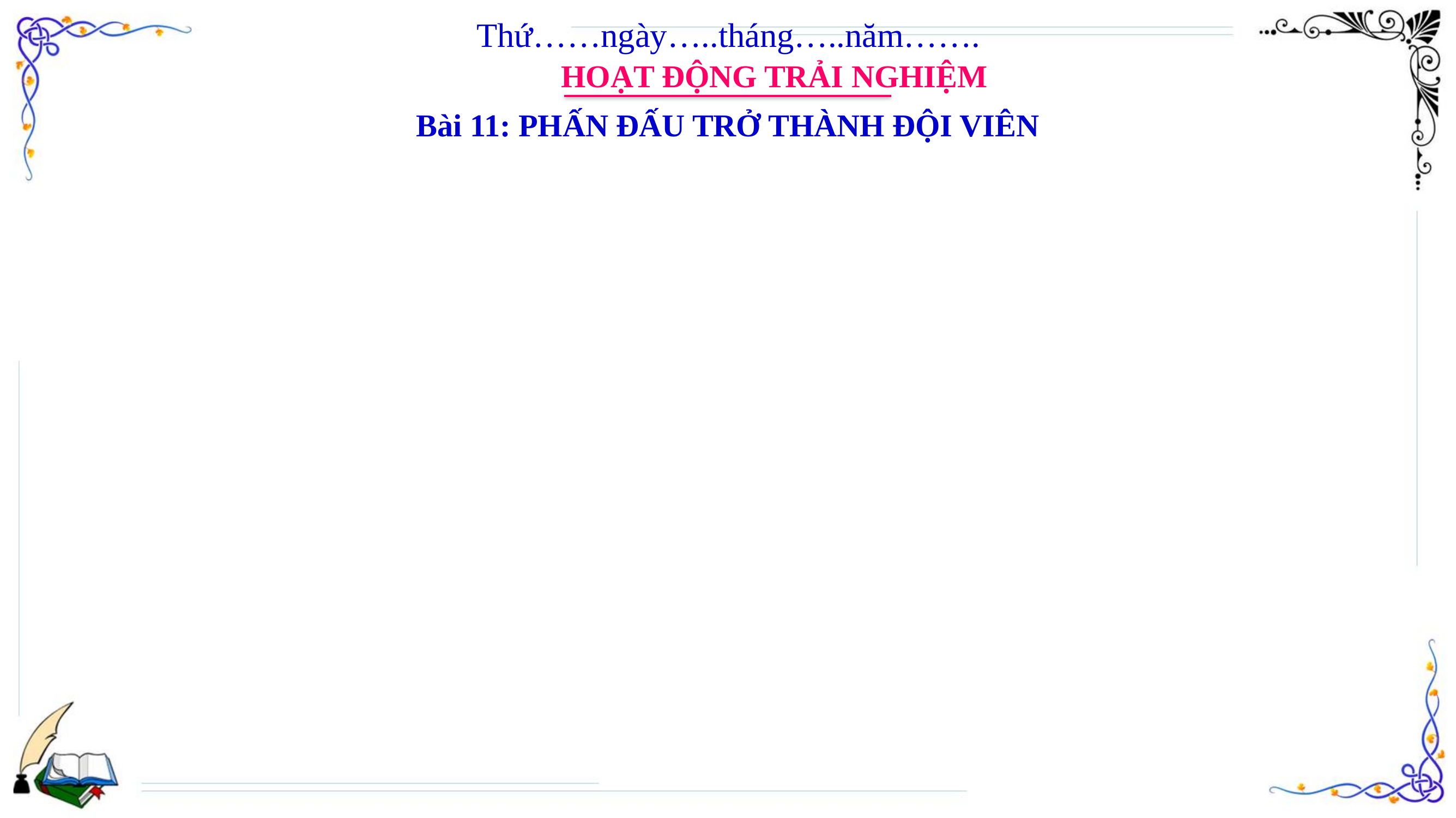

Thứ……ngày…..tháng…..năm…….
HOẠT ĐỘNG TRẢI NGHIỆM
Bài 11: PHẤN ĐẤU TRỞ THÀNH ĐỘI VIÊN